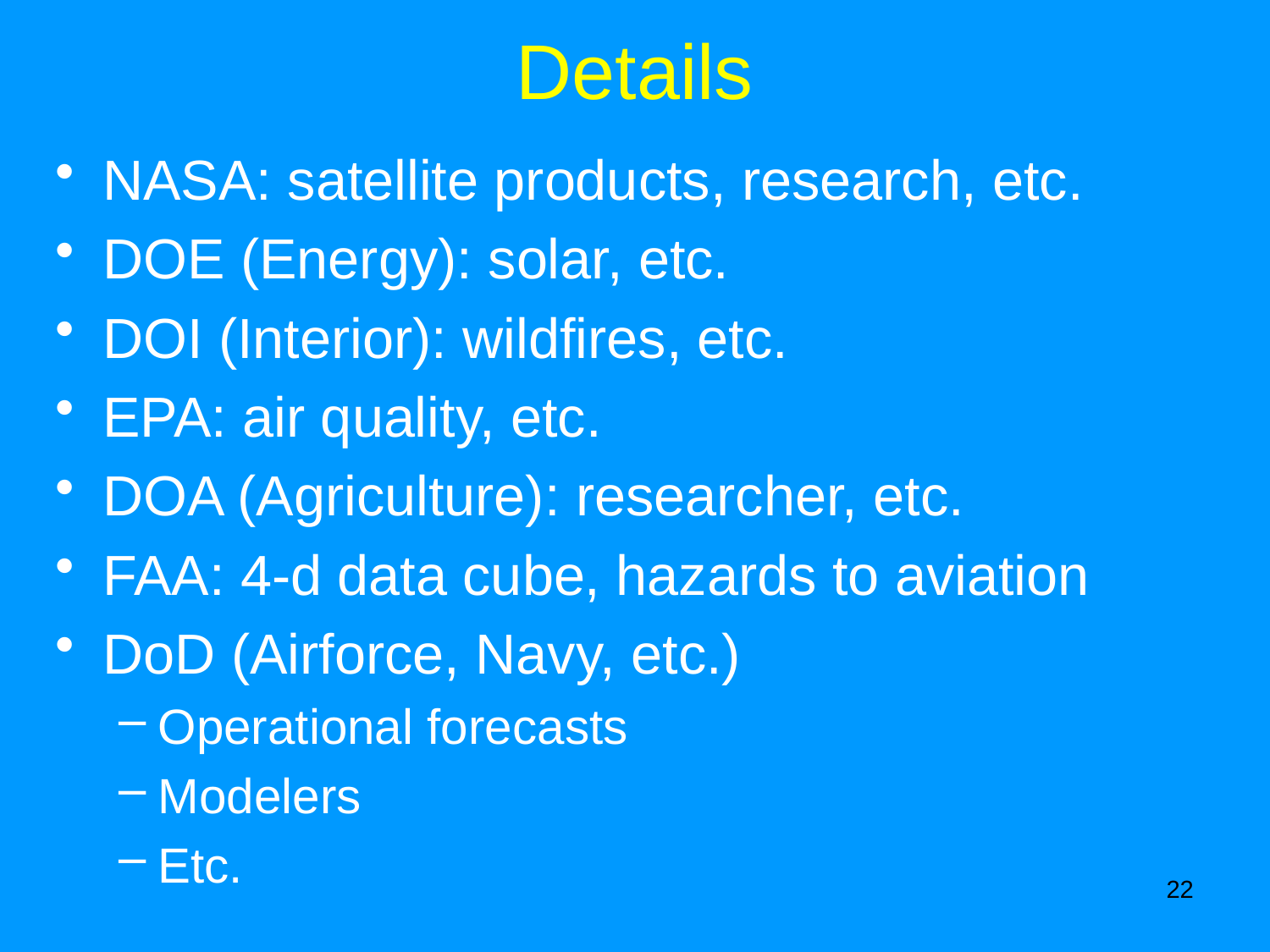

# Details
NASA: satellite products, research, etc.
DOE (Energy): solar, etc.
DOI (Interior): wildfires, etc.
EPA: air quality, etc.
DOA (Agriculture): researcher, etc.
FAA: 4-d data cube, hazards to aviation
DoD (Airforce, Navy, etc.)
Operational forecasts
Modelers
Etc.

22